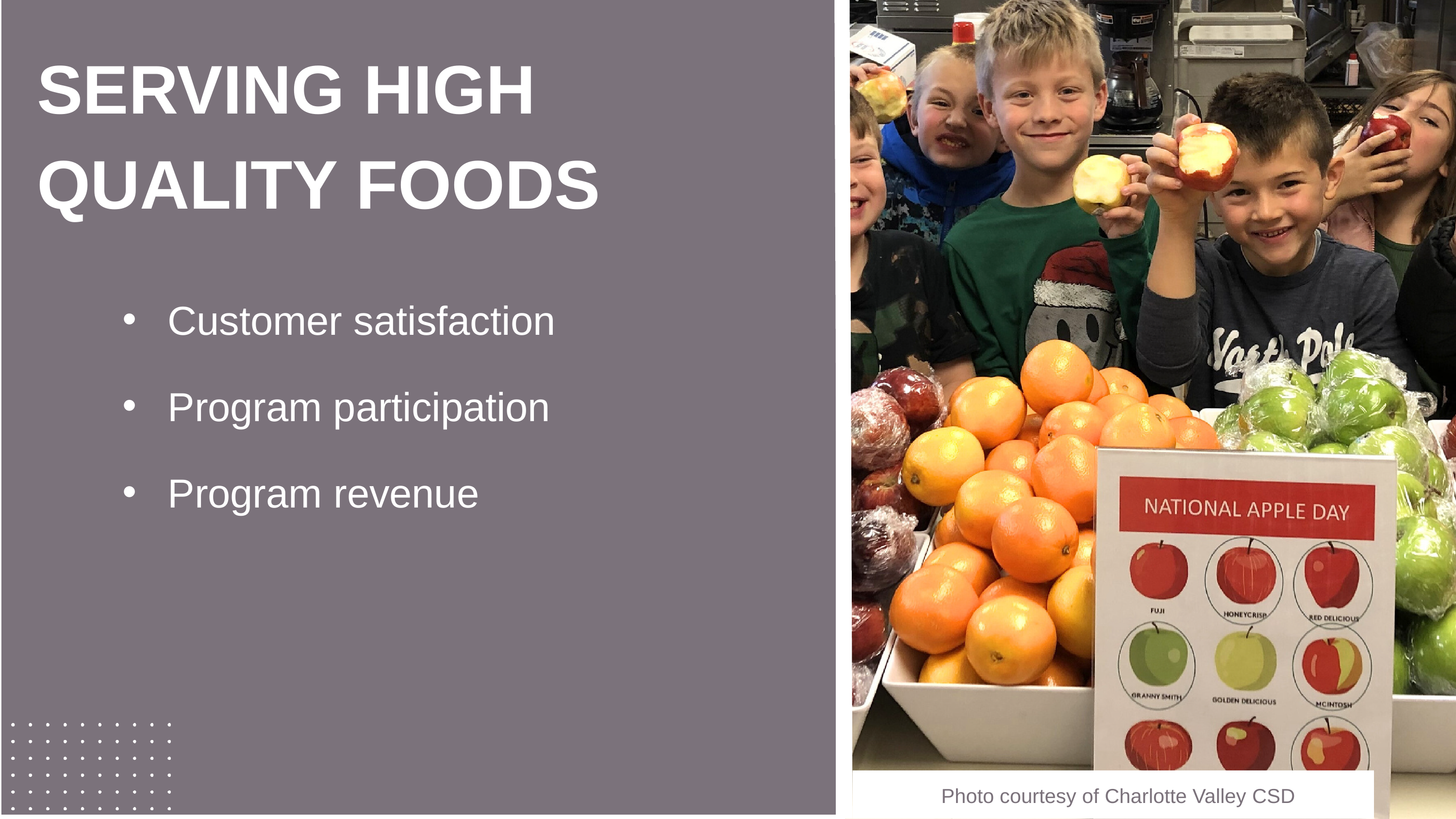

# SERVING HIGH  QUALITY FOODS
Customer satisfaction
Program participation
Program revenue

 Photo courtesy of Charlotte Valley CSD